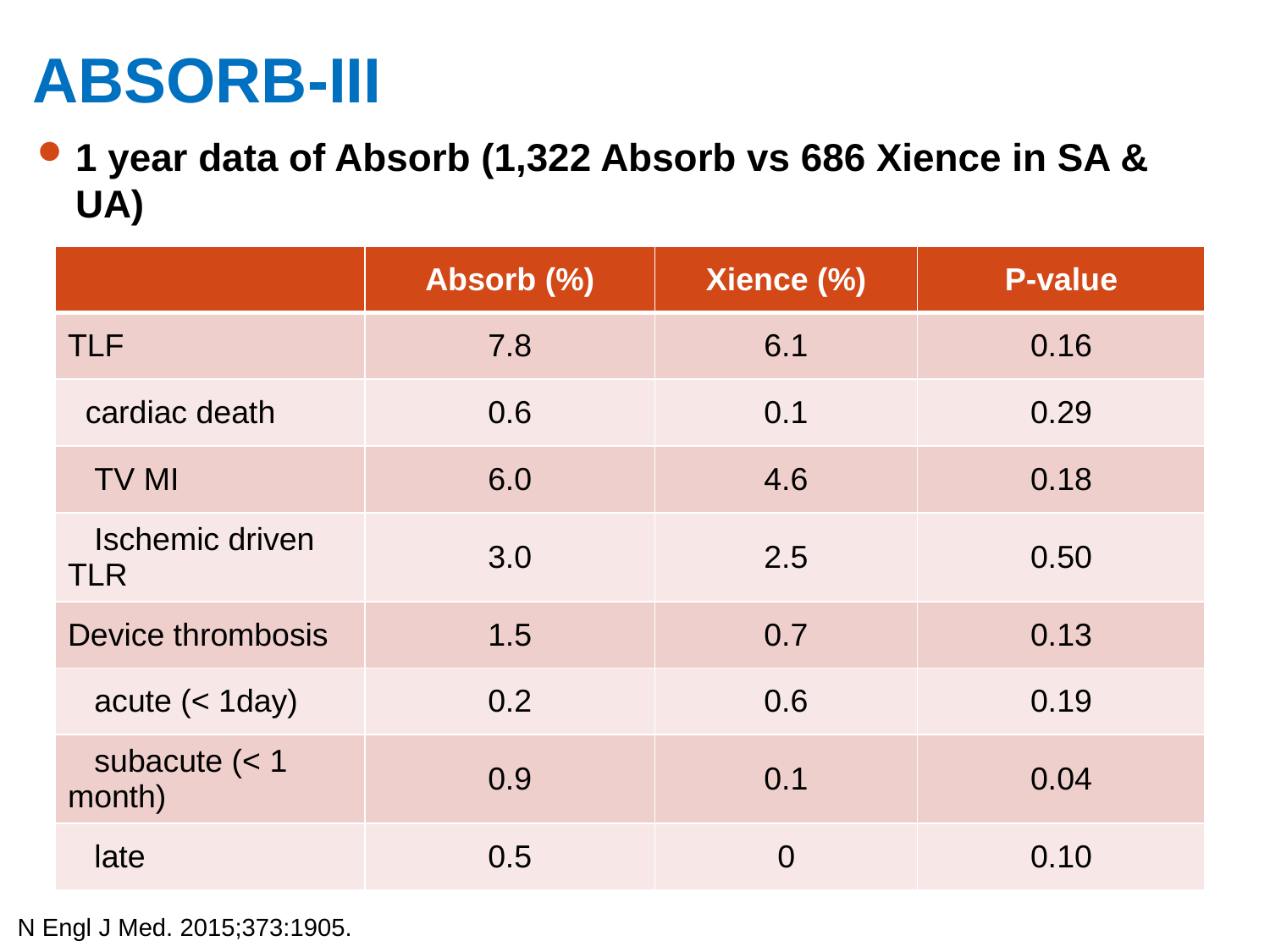

# ABSORB-III
1 year data of Absorb (1,322 Absorb vs 686 Xience in SA & UA)

|  | Absorb (%) | Xience (%) | P-value |
| --- | --- | --- | --- |
| TLF | 7.8 | 6.1 | 0.16 |
| cardiac death | 0.6 | 0.1 | 0.29 |
| TV MI | 6.0 | 4.6 | 0.18 |
| Ischemic driven TLR | 3.0 | 2.5 | 0.50 |
| Device thrombosis | 1.5 | 0.7 | 0.13 |
| acute (< 1day) | 0.2 | 0.6 | 0.19 |
| subacute (< 1 month) | 0.9 | 0.1 | 0.04 |
| late | 0.5 | 0 | 0.10 |
N Engl J Med. 2015;373:1905.